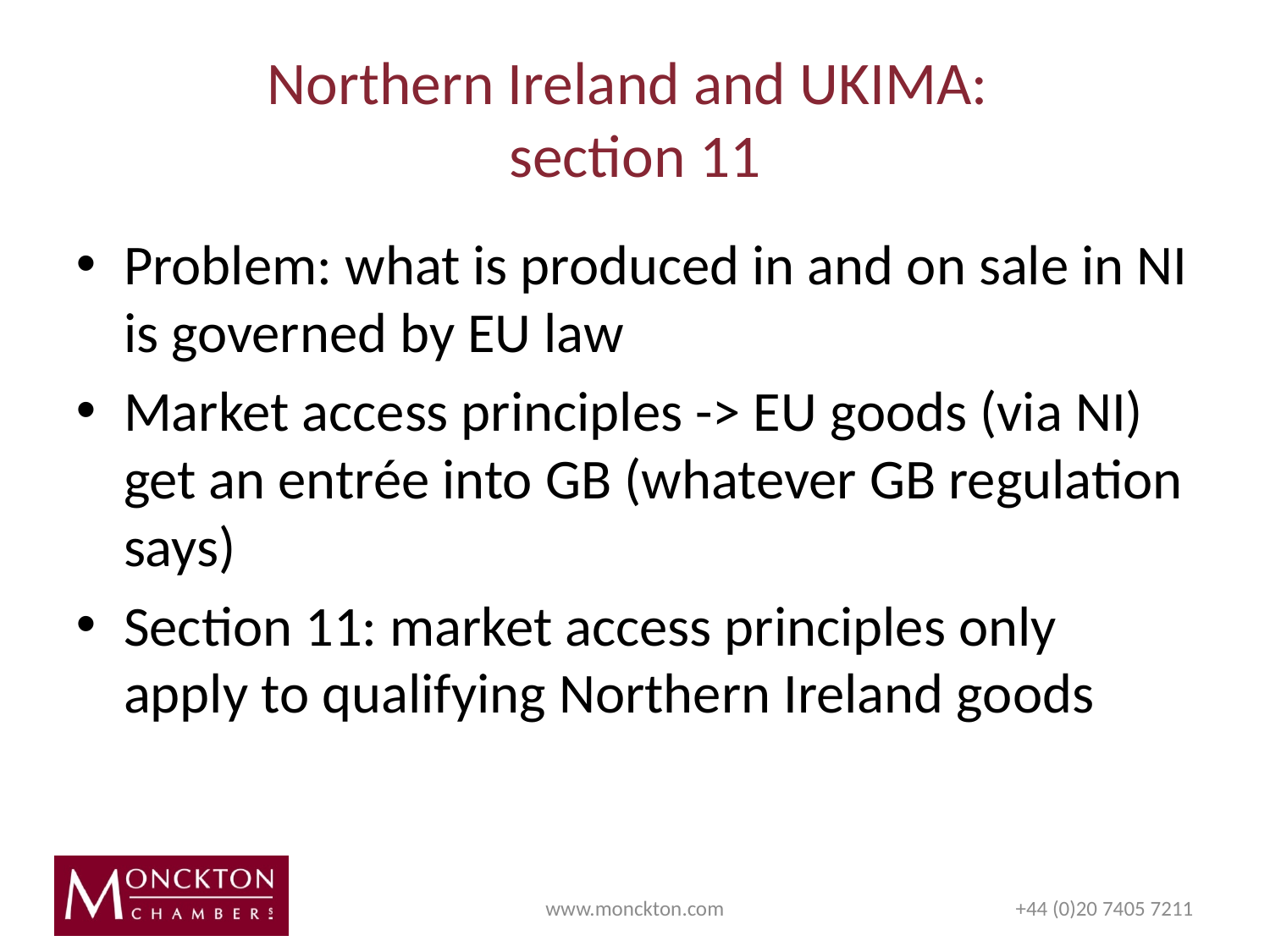

# Northern Ireland and UKIMA: section 11
Problem: what is produced in and on sale in NI is governed by EU law
Market access principles -> EU goods (via NI) get an entrée into GB (whatever GB regulation says)
Section 11: market access principles only apply to qualifying Northern Ireland goods
www.monckton.com
+44 (0)20 7405 7211